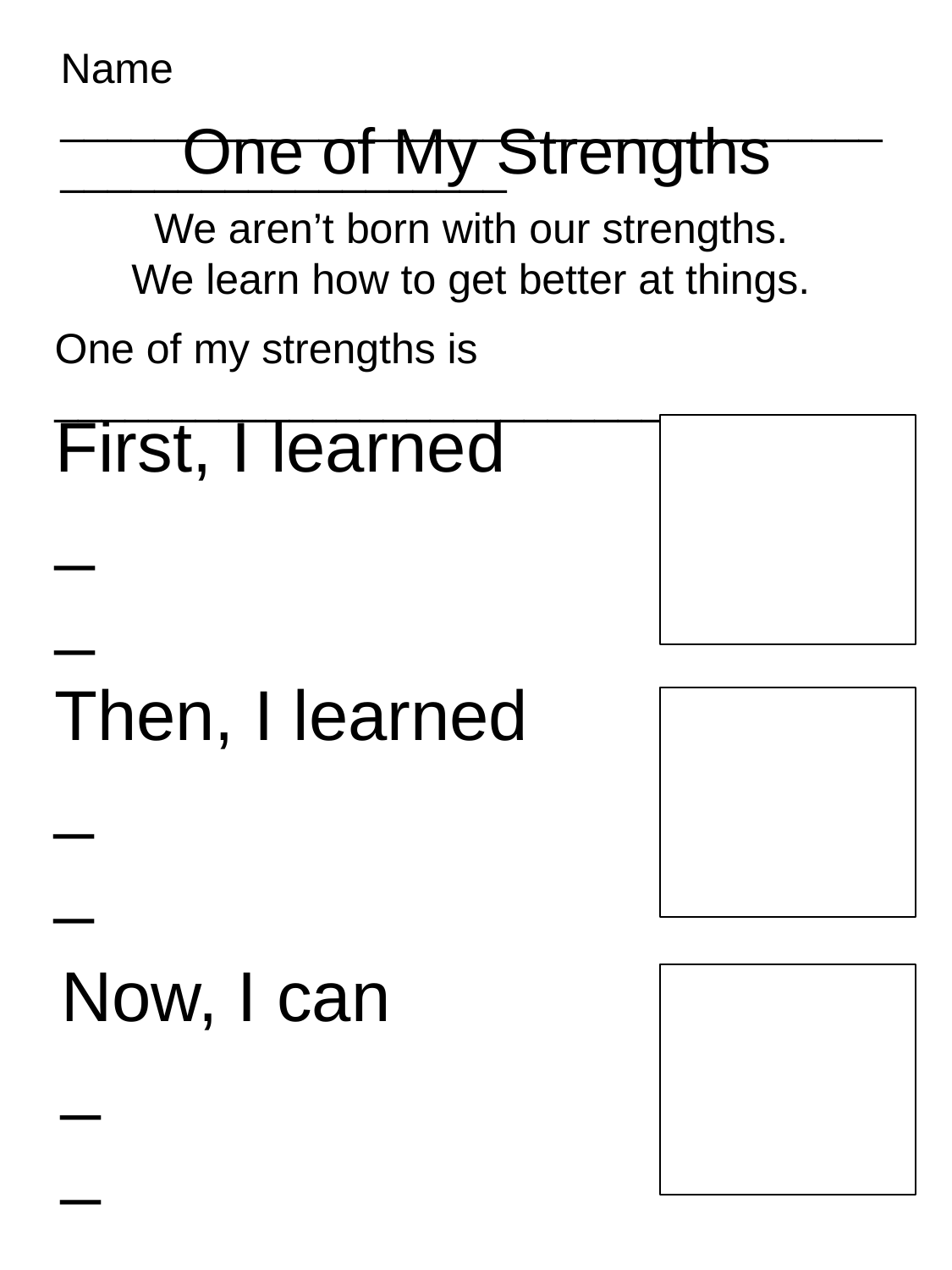

Name ______________________________________________________
# One of My Strengths
 We aren’t born with our strengths.
We learn how to get better at things.
One of my strengths is _________________________________
First, I learned
_
_

Then, I learned
_
_

Now, I can
_
_